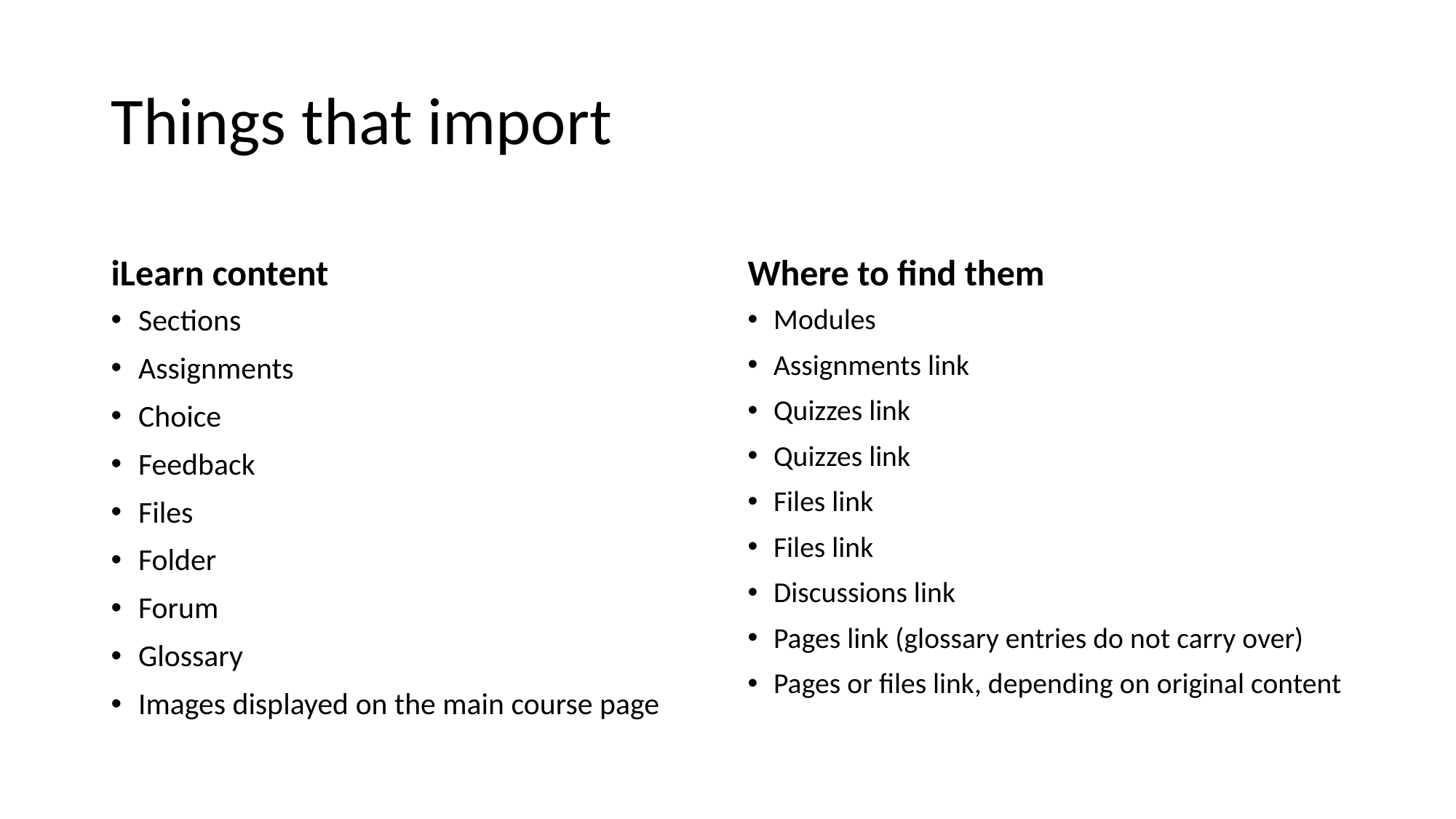

# Things that import
iLearn content
Where to find them
Sections
Assignments
Choice
Feedback
Files
Folder
Forum
Glossary
Images displayed on the main course page
Modules
Assignments link
Quizzes link
Quizzes link
Files link
Files link
Discussions link
Pages link (glossary entries do not carry over)
Pages or files link, depending on original content